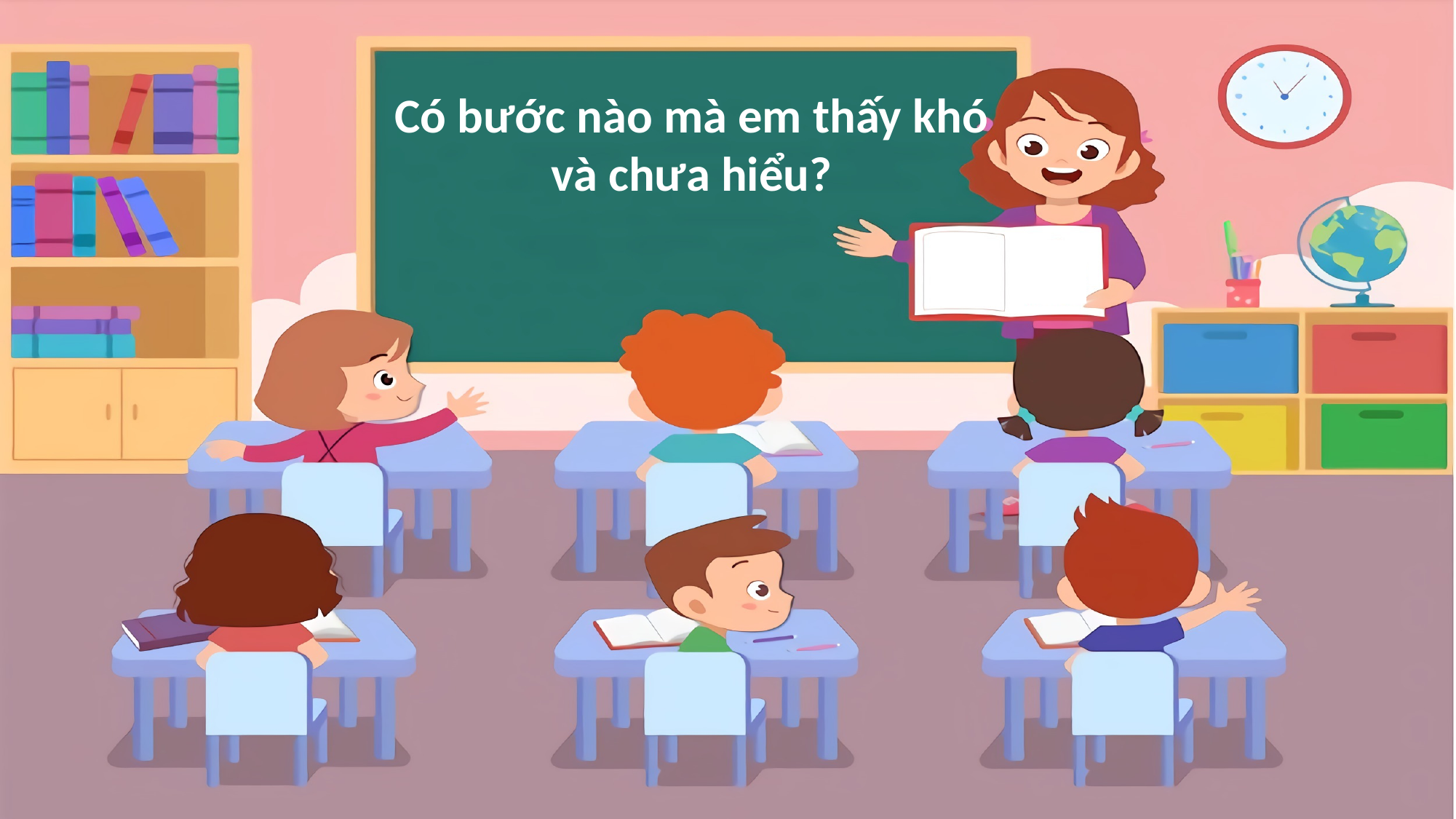

Có bước nào mà em thấy khó và chưa hiểu?